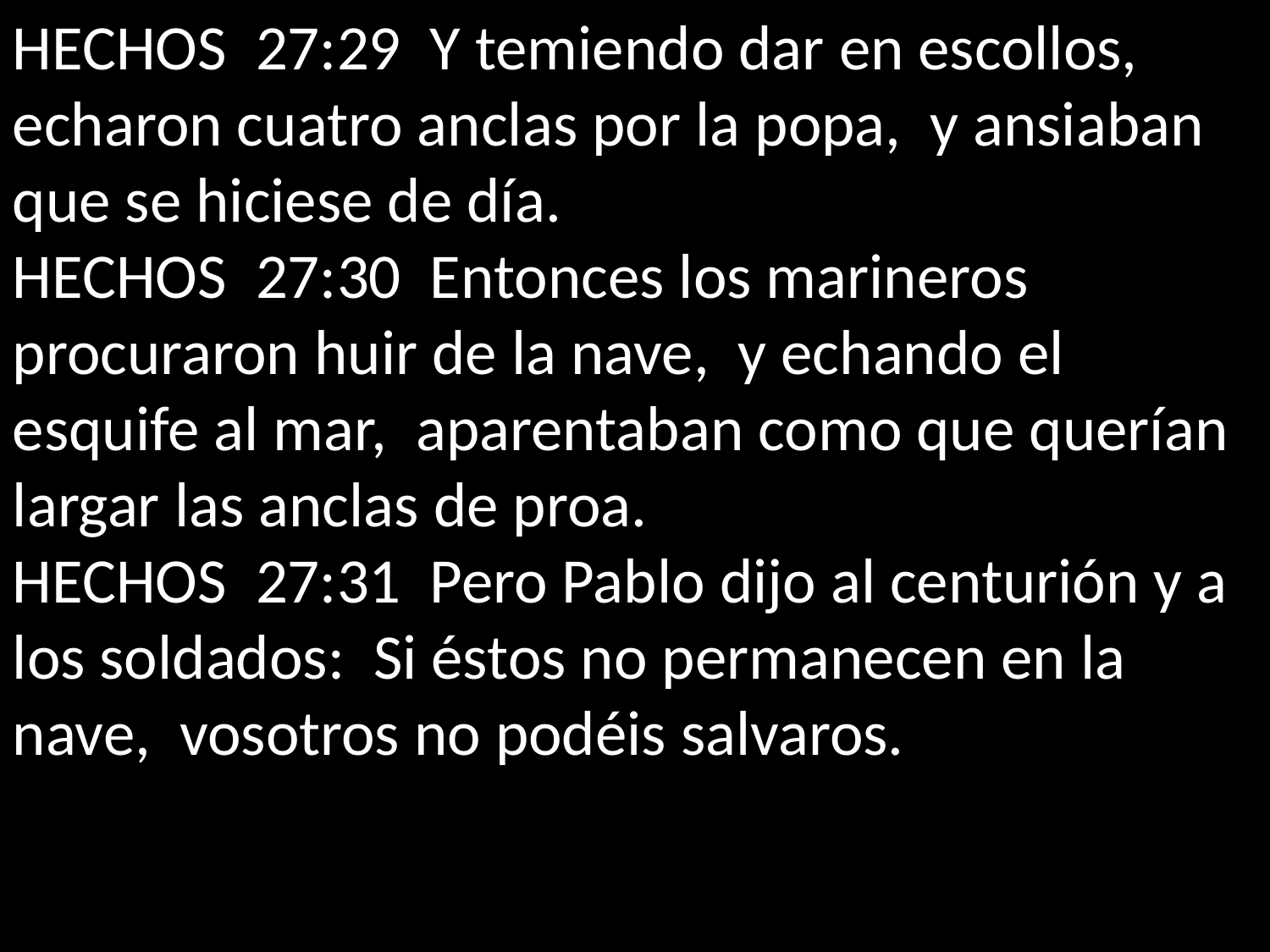

HECHOS  27:29  Y temiendo dar en escollos,  echaron cuatro anclas por la popa,  y ansiaban que se hiciese de día.
HECHOS  27:30  Entonces los marineros procuraron huir de la nave,  y echando el esquife al mar,  aparentaban como que querían largar las anclas de proa.
HECHOS  27:31  Pero Pablo dijo al centurión y a los soldados:  Si éstos no permanecen en la nave,  vosotros no podéis salvaros.